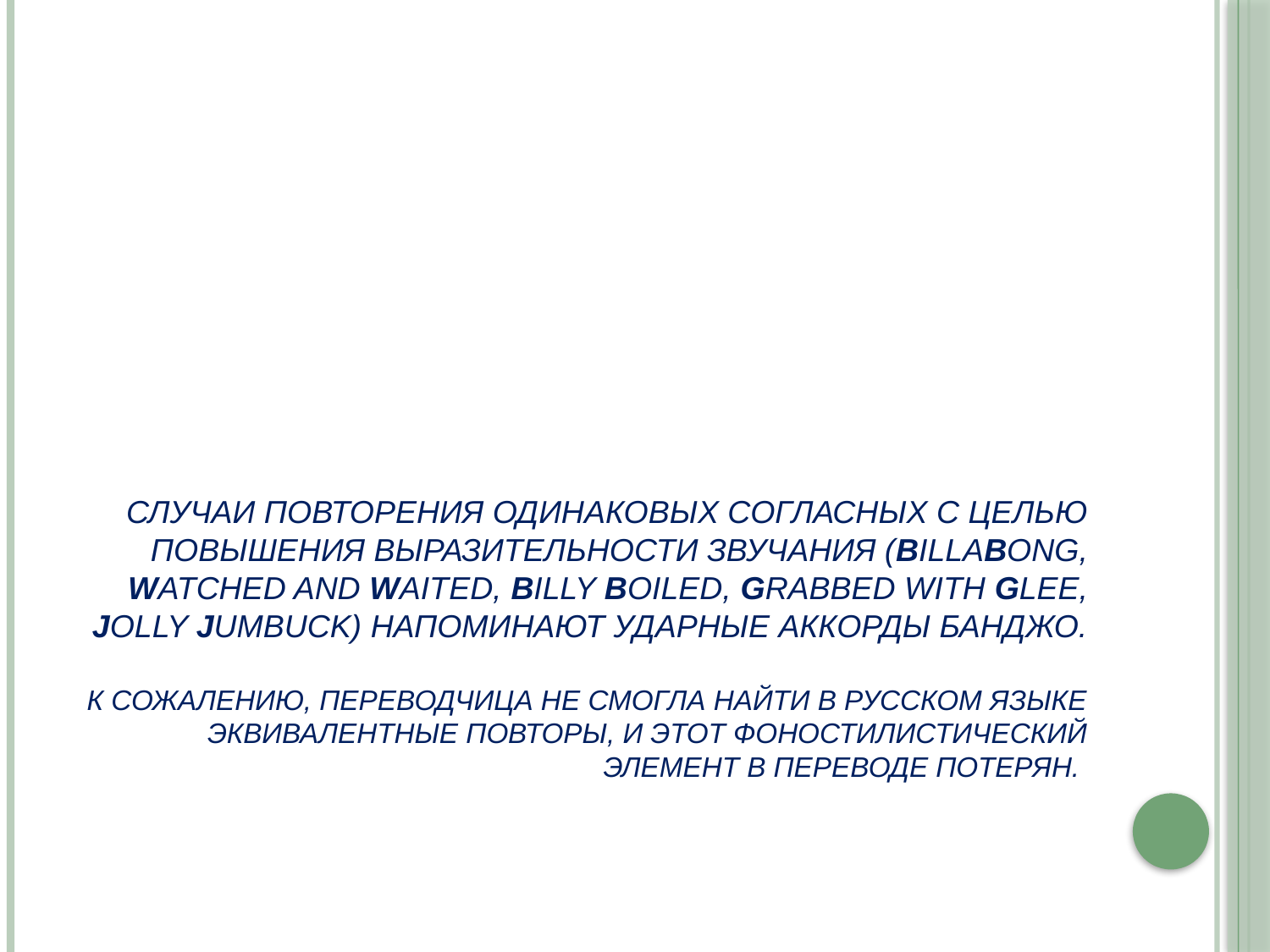

# Случаи повторения одинаковых согласных с целью повышения выразительности звучания (billabong, watched and waited, billy boiled, grabbed with glee, jolly jumbuck) напоминают ударные аккорды банджо. К сожалению, переводчица не смогла найти в русском языке эквивалентные повторы, и этот фоностилистический элемент в переводе потерян.